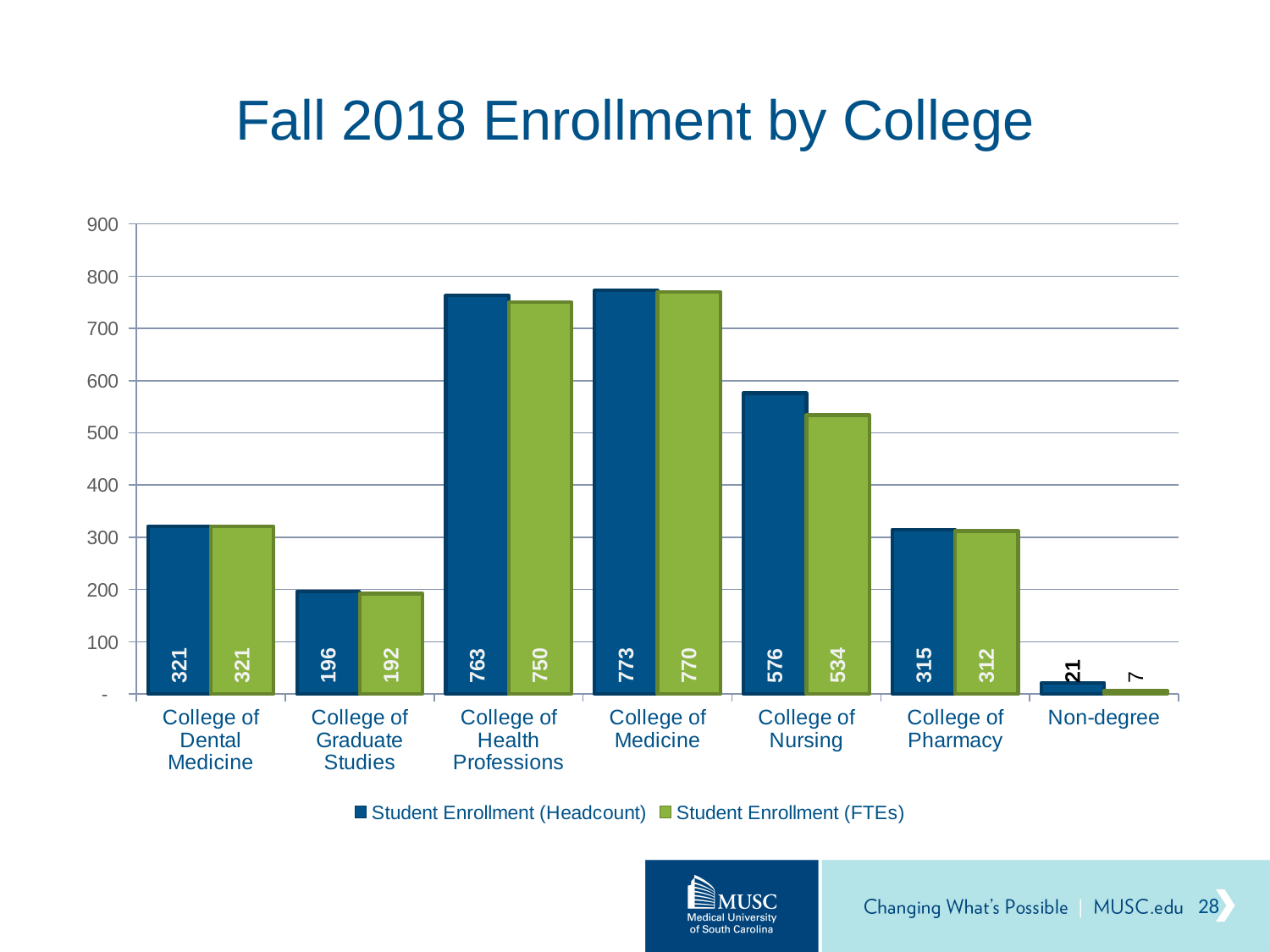

# Fall 2018 Enrollment by College

### Chart

| Category | Student Enrollment (Headcount) | Student Enrollment (FTEs) |
|---|---|---|
| College of Dental Medicine | 321.0 | 321.0 |
| College of Graduate Studies | 196.0 | 192.0 |
| College of Health Professions | 763.0 | 750.0 |
| College of Medicine | 773.0 | 770.0 |
| College of Nursing | 576.0 | 534.0 |
| College of Pharmacy | 315.0 | 312.0 |
| Non-degree | 21.0 | 7.0 |
28